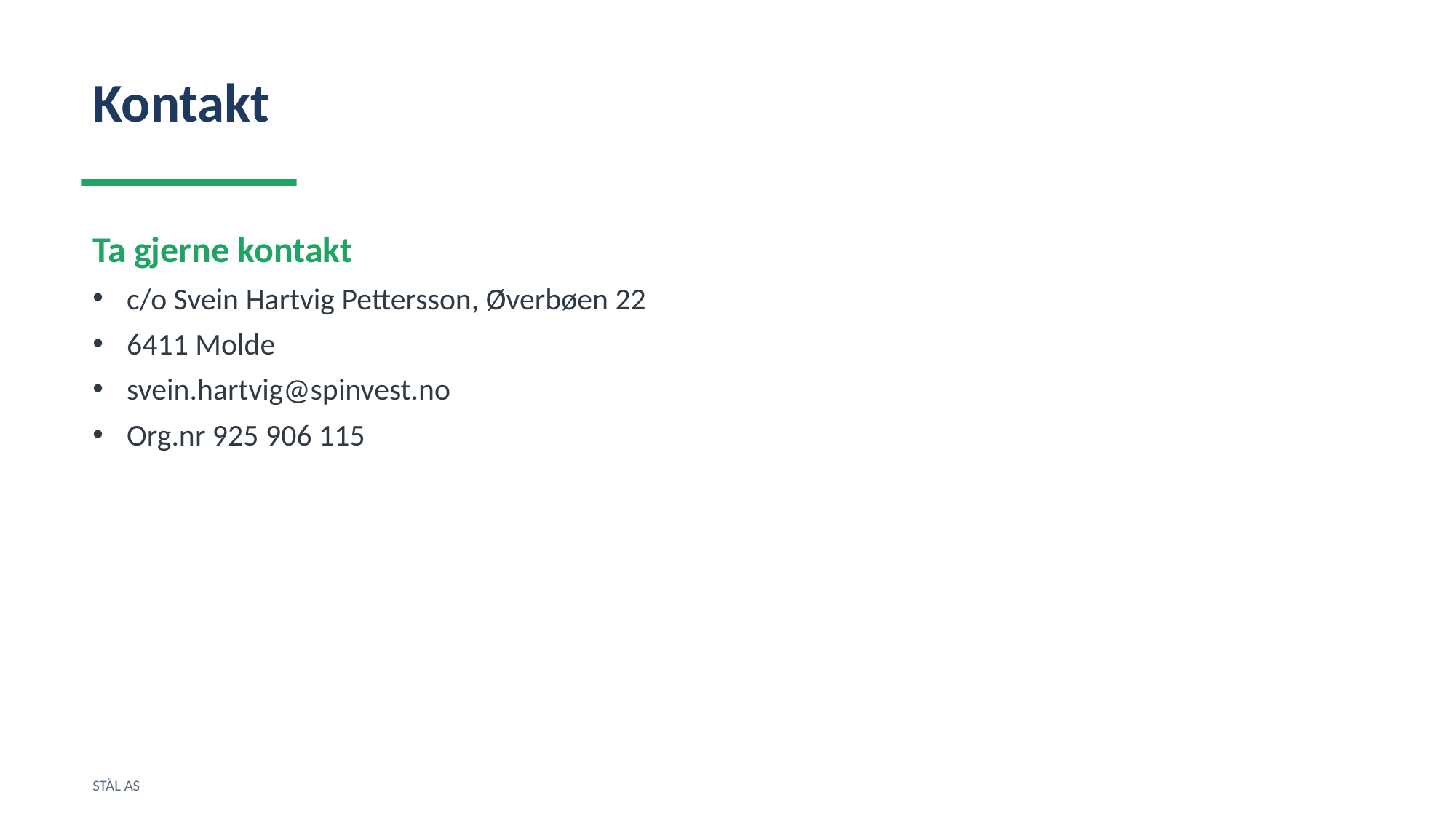

Kontakt

Ta gjerne kontakt
c/o Svein Hartvig Pettersson, Øverbøen 22
6411 Molde
svein.hartvig@spinvest.no
Org.nr 925 906 115
STÅL AS